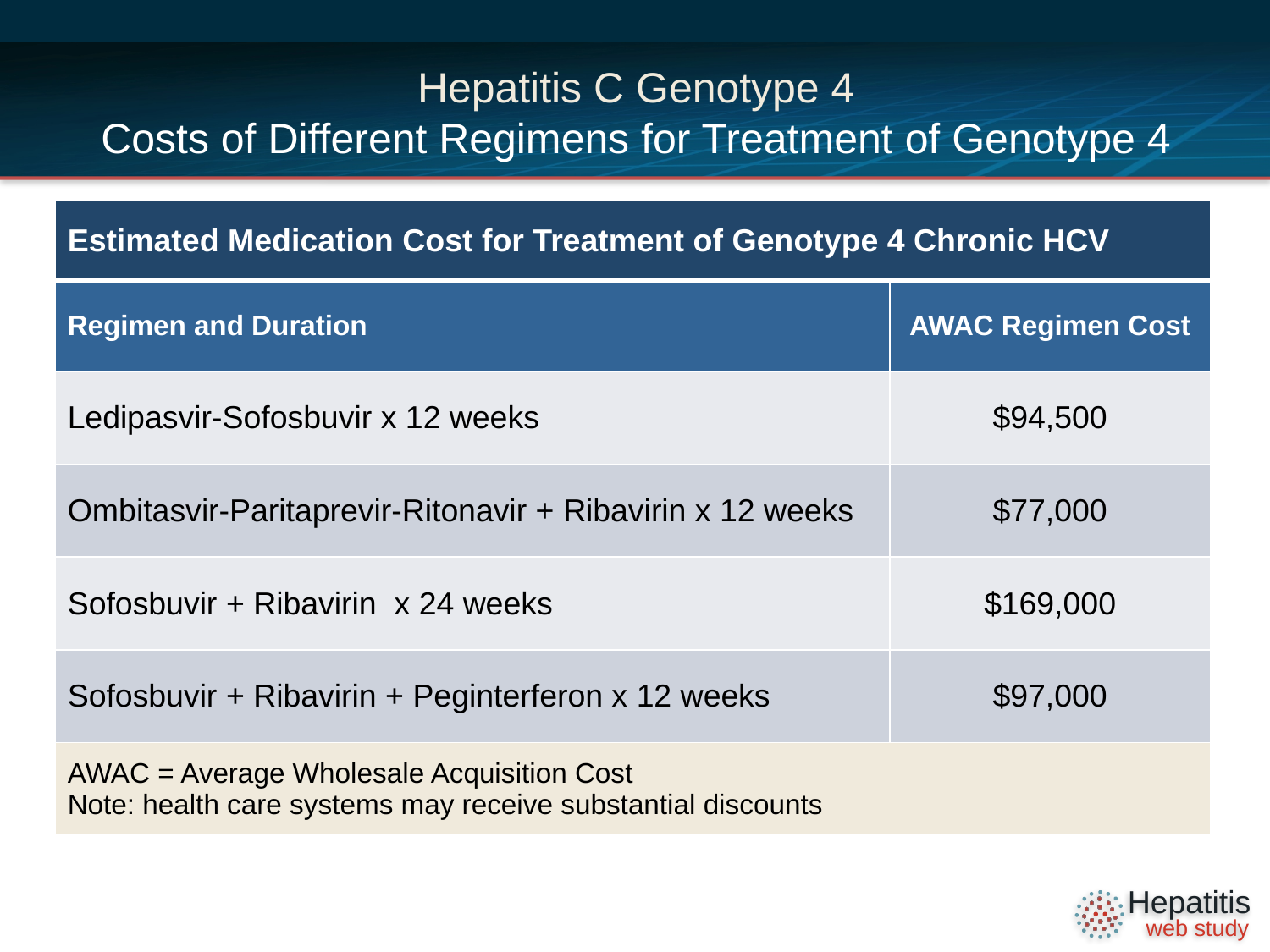

# Hepatitis C Genotype 4 Costs of Different Regimens for Treatment of Genotype 4
| Estimated Medication Cost for Treatment of Genotype 4 Chronic HCV |  |
| --- | --- |
| Regimen and Duration | AWAC Regimen Cost |
| Ledipasvir-Sofosbuvir x 12 weeks | $94,500 |
| Ombitasvir-Paritaprevir-Ritonavir + Ribavirin x 12 weeks | $77,000 |
| Sofosbuvir + Ribavirin x 24 weeks | $169,000 |
| Sofosbuvir + Ribavirin + Peginterferon x 12 weeks | $97,000 |
| AWAC = Average Wholesale Acquisition Cost Note: health care systems may receive substantial discounts |  |